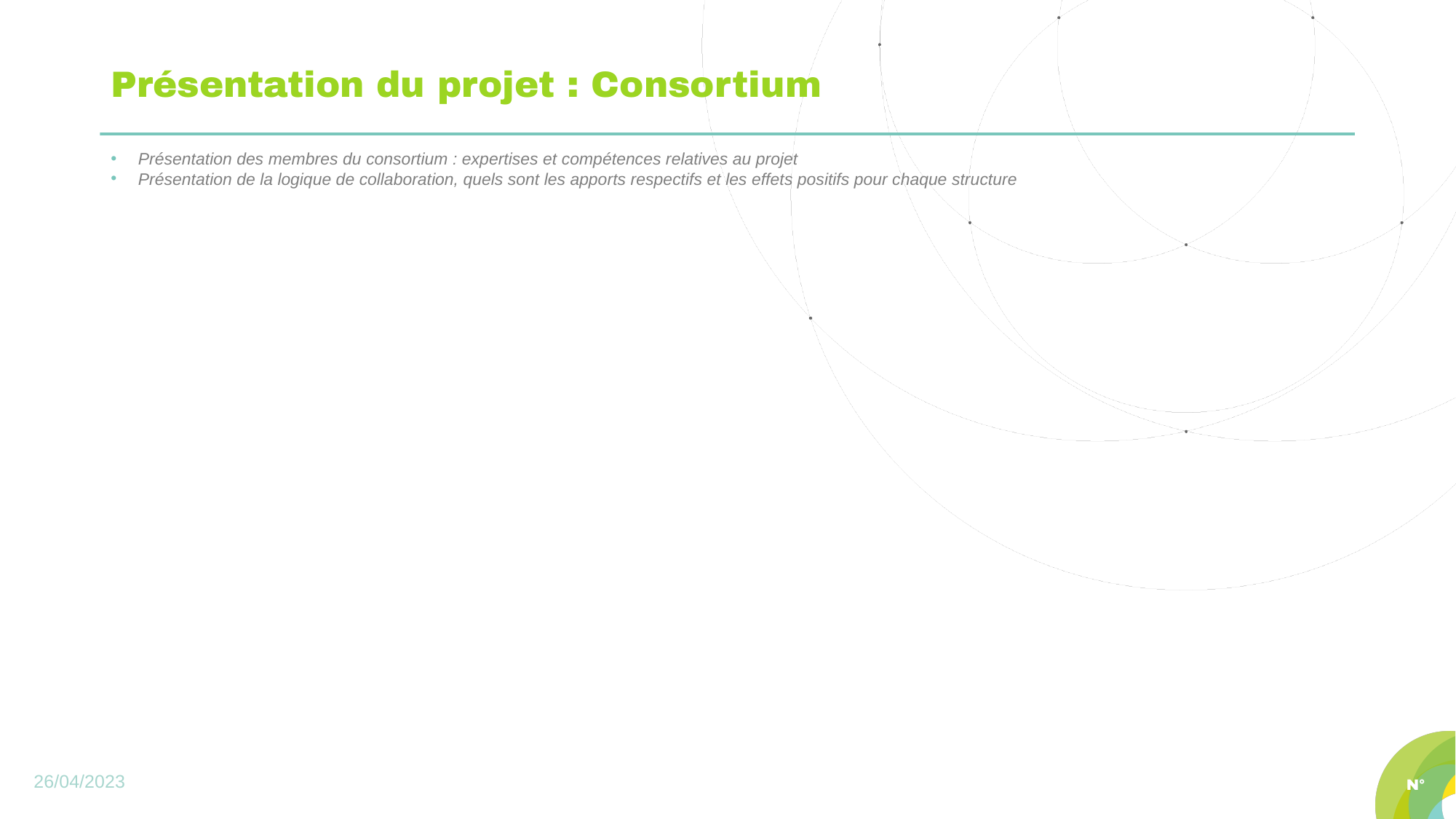

# Présentation du projet : Consortium
Présentation des membres du consortium : expertises et compétences relatives au projet
Présentation de la logique de collaboration, quels sont les apports respectifs et les effets positifs pour chaque structure
26/04/2023
N°